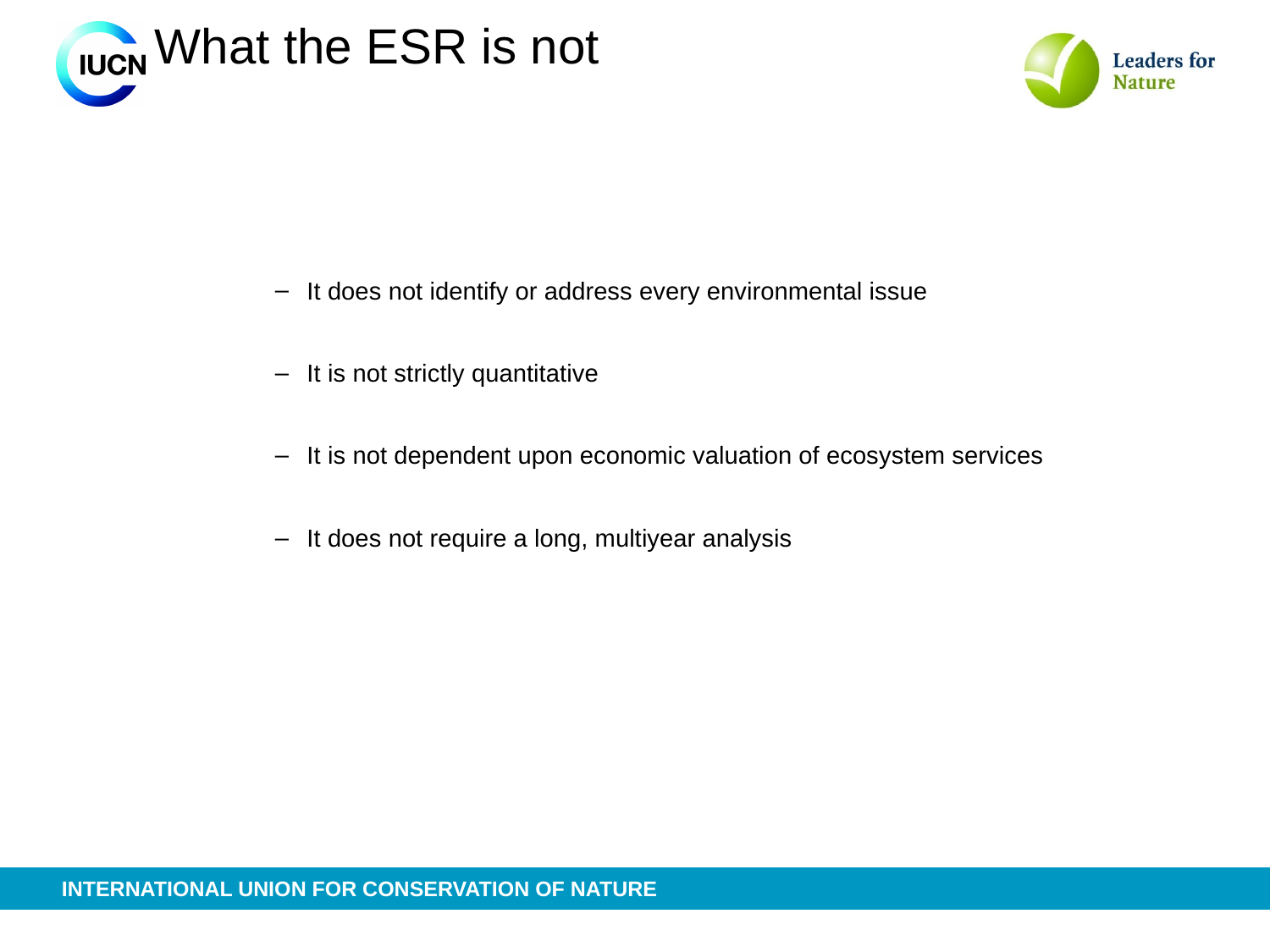

# What the ESR is not
It does not identify or address every environmental issue
It is not strictly quantitative
It is not dependent upon economic valuation of ecosystem services
It does not require a long, multiyear analysis